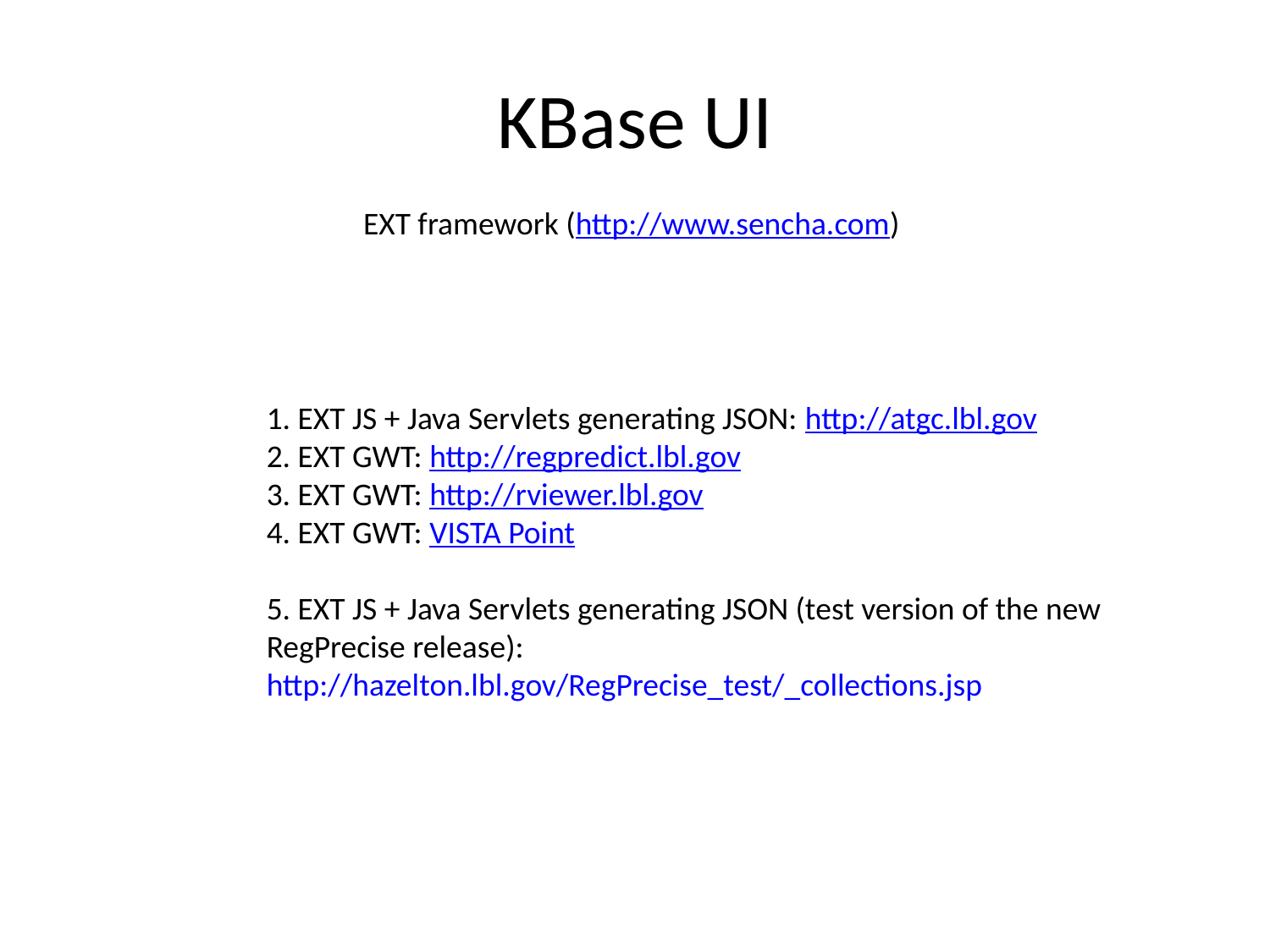

# KBase UI
EXT framework (http://www.sencha.com)
1. EXT JS + Java Servlets generating JSON: http://atgc.lbl.gov
2. EXT GWT: http://regpredict.lbl.gov
3. EXT GWT: http://rviewer.lbl.gov
4. EXT GWT: VISTA Point

5. EXT JS + Java Servlets generating JSON (test version of the new RegPrecise release): http://hazelton.lbl.gov/RegPrecise_test/_collections.jsp